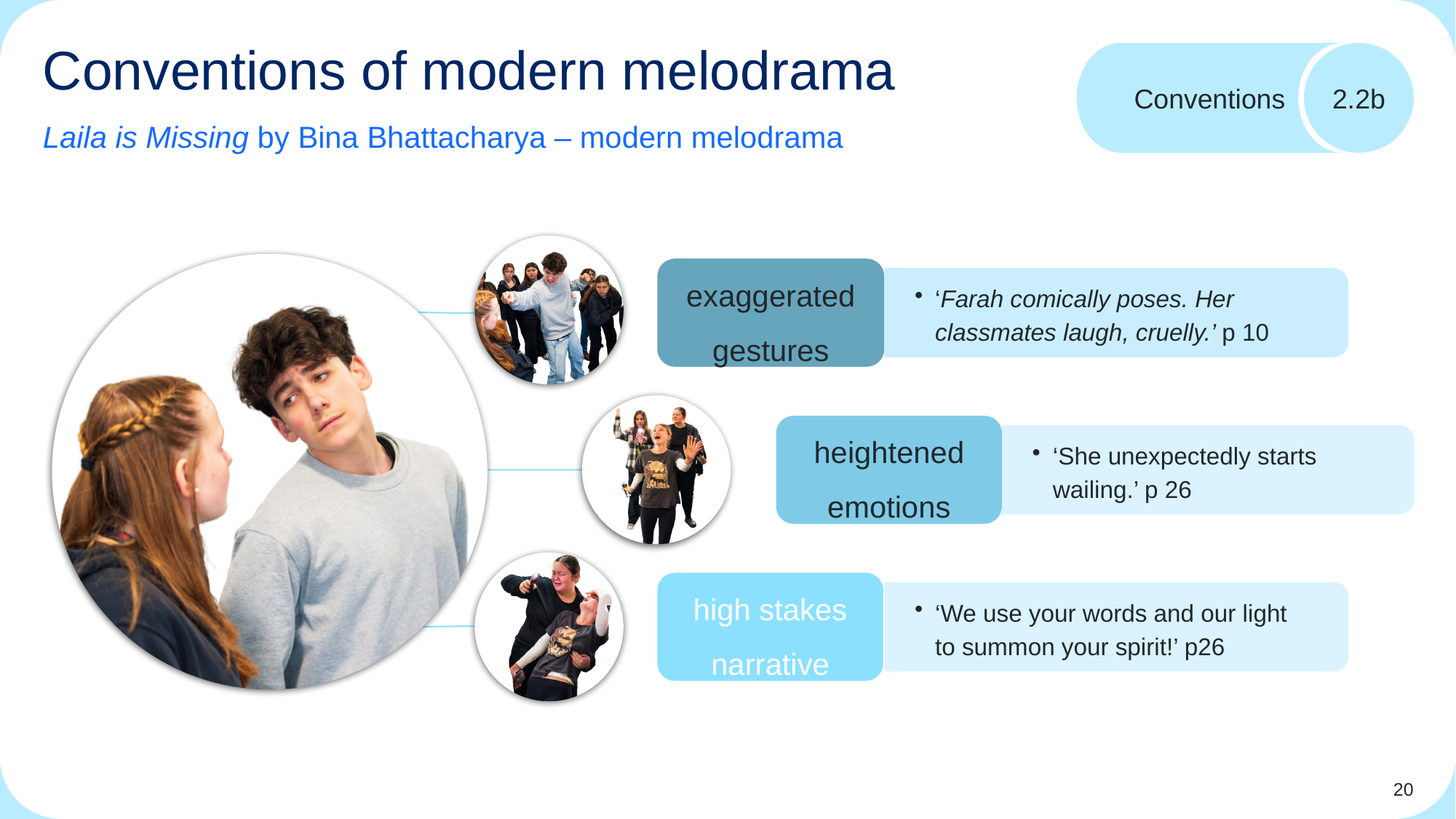

# Conventions of modern melodrama
Conventions
2.2b
Laila is Missing by Bina Bhattacharya – modern melodrama

exaggerated gestures
‘Farah comically poses. Her classmates laugh, cruelly.’ p 10
heightened emotions
‘She unexpectedly starts wailing.’ p 26
high stakes narrative
‘We use your words and our light to summon your spirit!’ p26
20